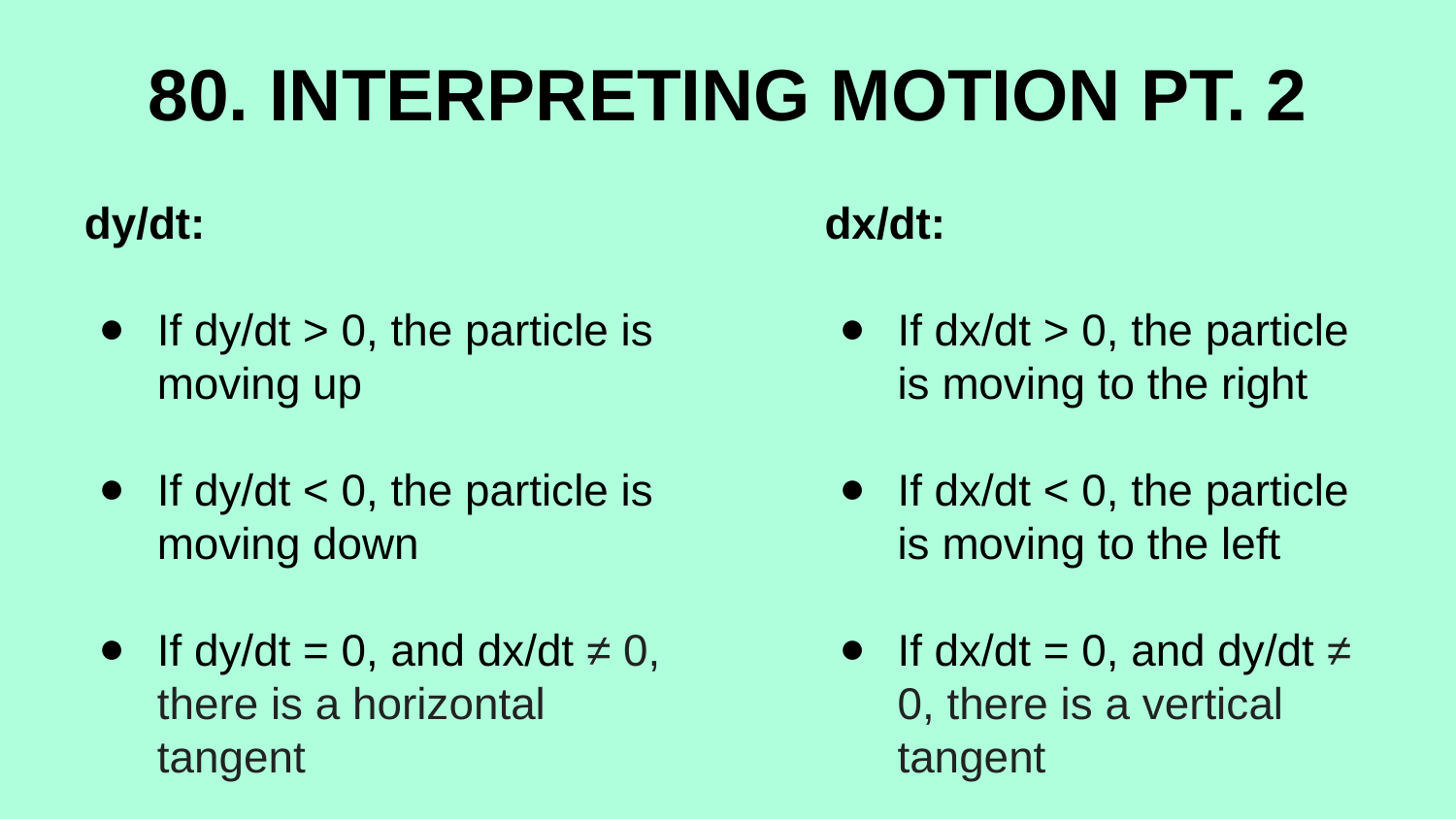

80. INTERPRETING MOTION PT. 2
dy/dt:

If dy/dt > 0, the particle is moving up

If dy/dt < 0, the particle is moving down

If dy/dt = 0, and dx/dt ≠ 0, there is a horizontal tangent
dx/dt:

If dx/dt > 0, the particle is moving to the right

If dx/dt < 0, the particle is moving to the left

If dx/dt = 0, and dy/dt ≠ 0, there is a vertical tangent